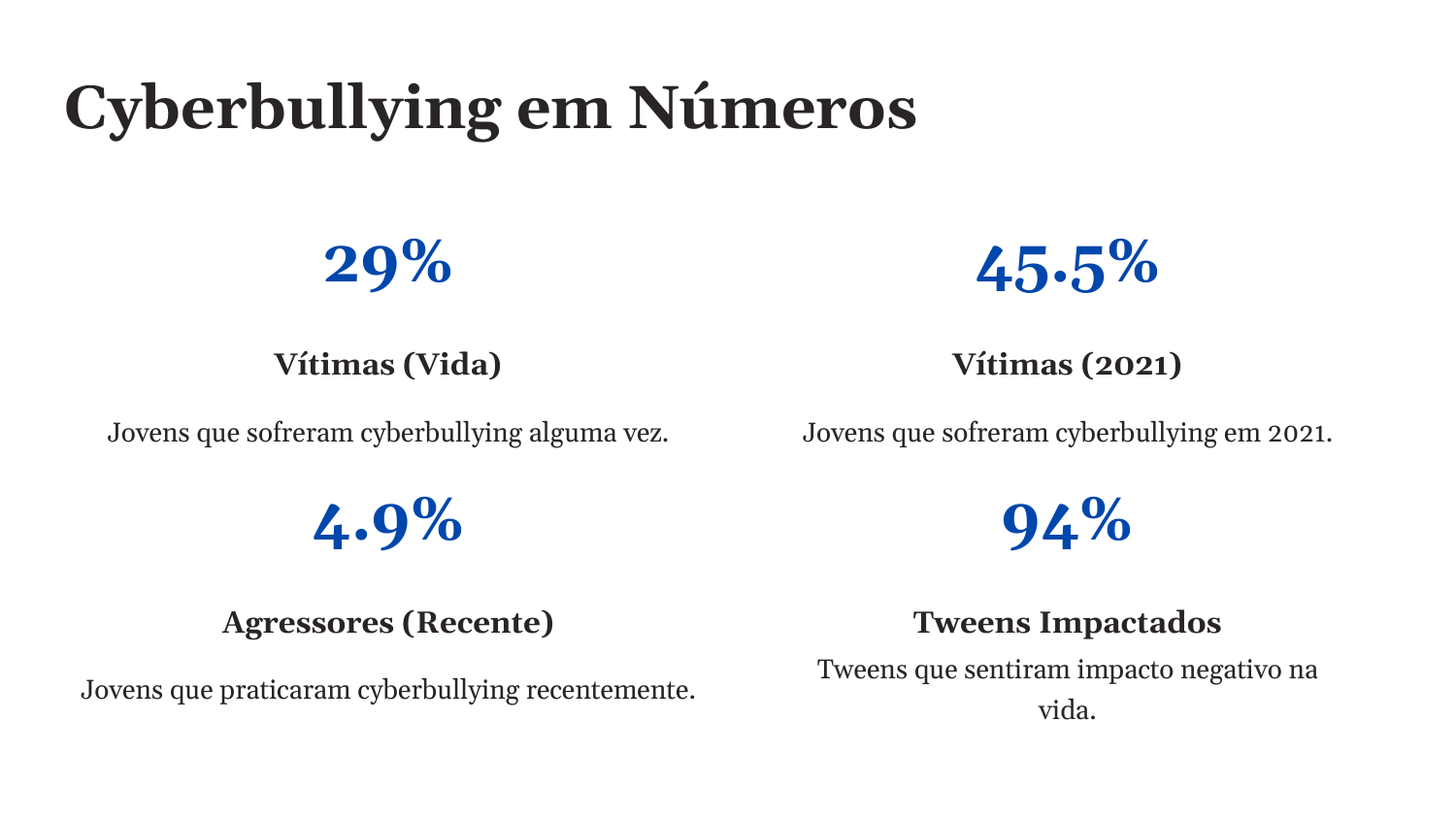

Cyberbullying em Números
29%
45.5%
Vítimas (Vida)
Vítimas (2021)
Jovens que sofreram cyberbullying alguma vez.
Jovens que sofreram cyberbullying em 2021.
4.9%
94%
Agressores (Recente)
Tweens Impactados
Jovens que praticaram cyberbullying recentemente.
Tweens que sentiram impacto negativo na vida.